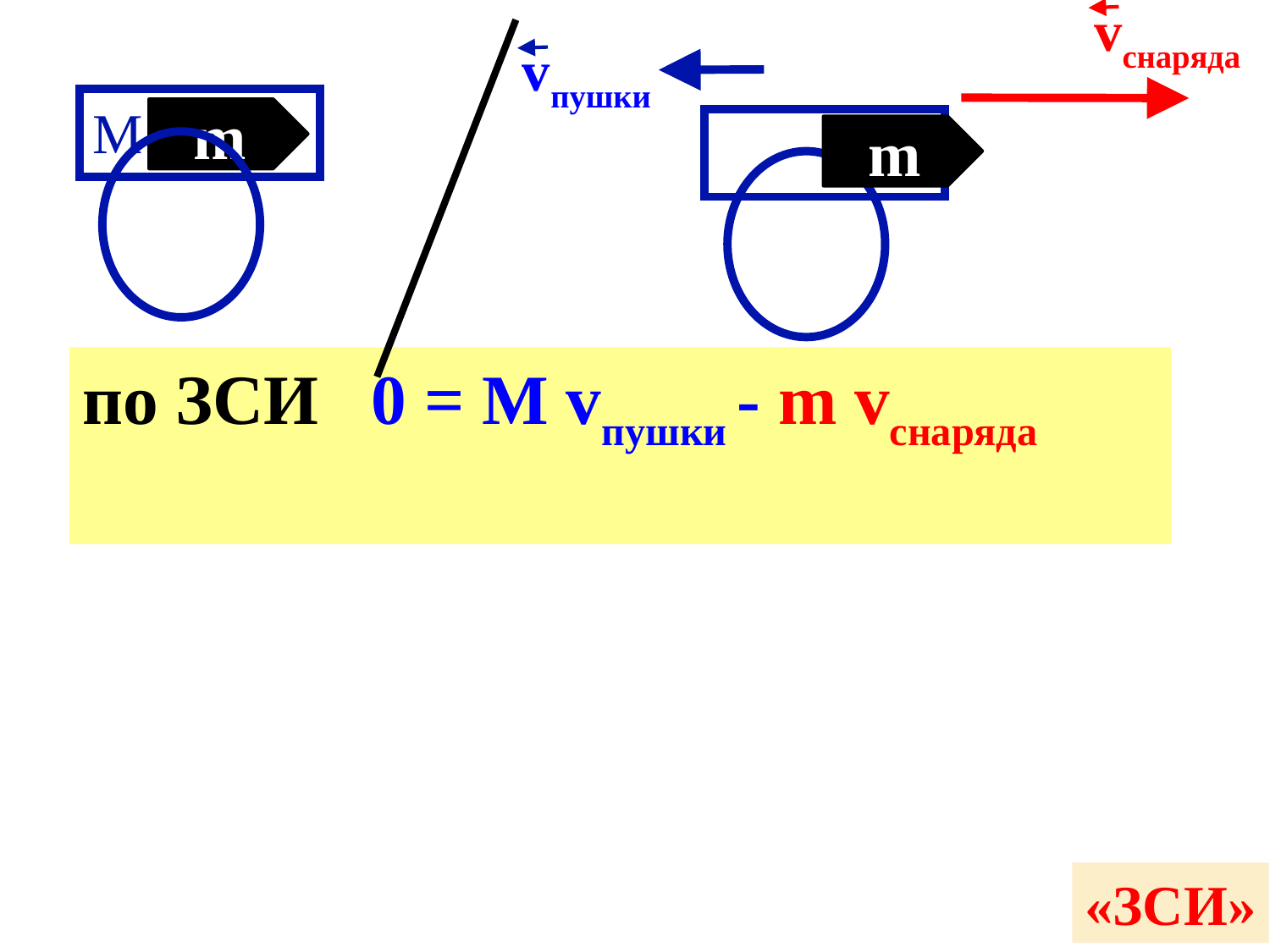

vснаряда

vпушки

М

m

m
по ЗСИ   0 = M vпушки - m vснаряда
«ЗСИ»